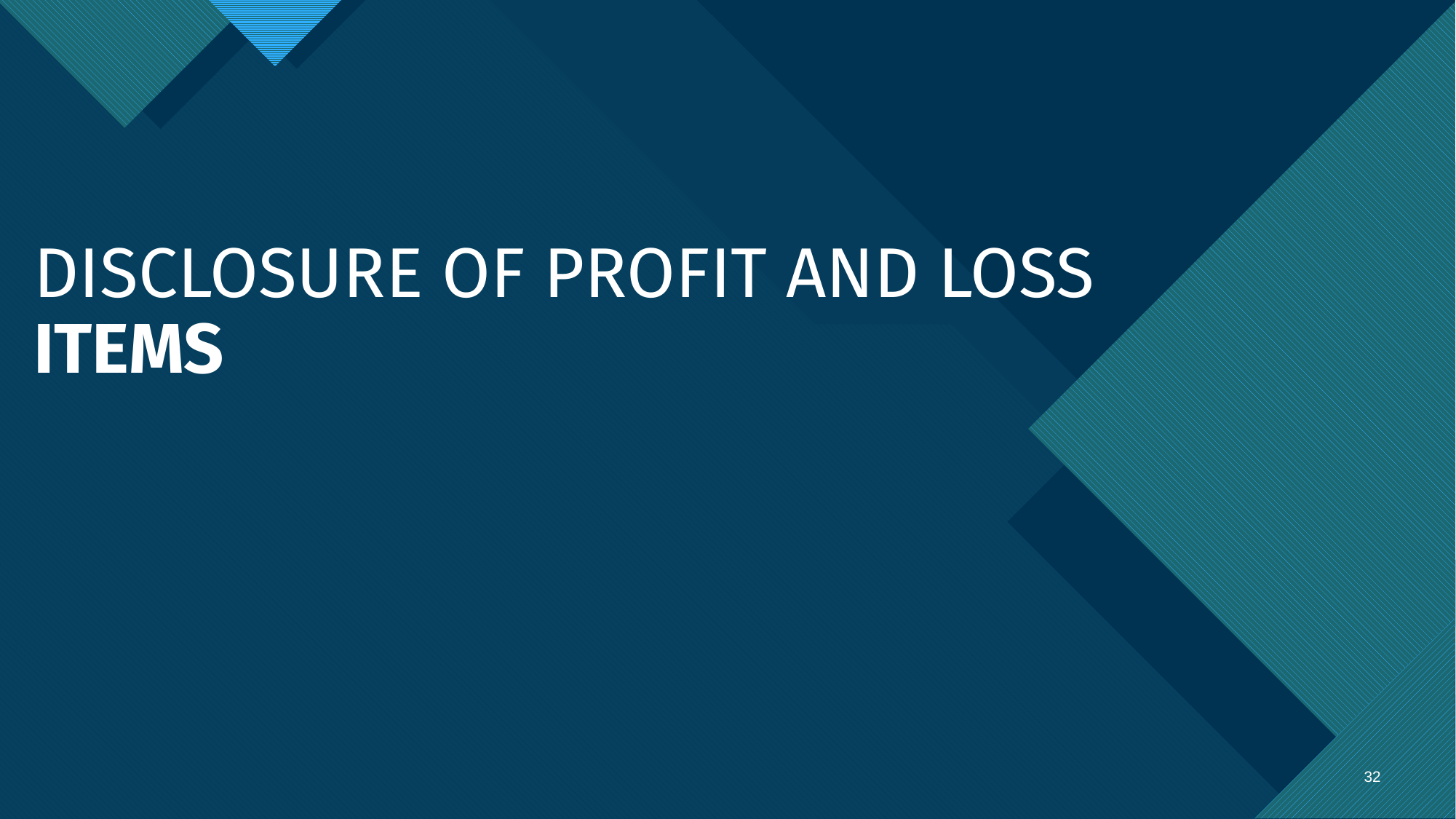

# DISCLOSURE OF PROFIT AND LOSS ITEMS
32